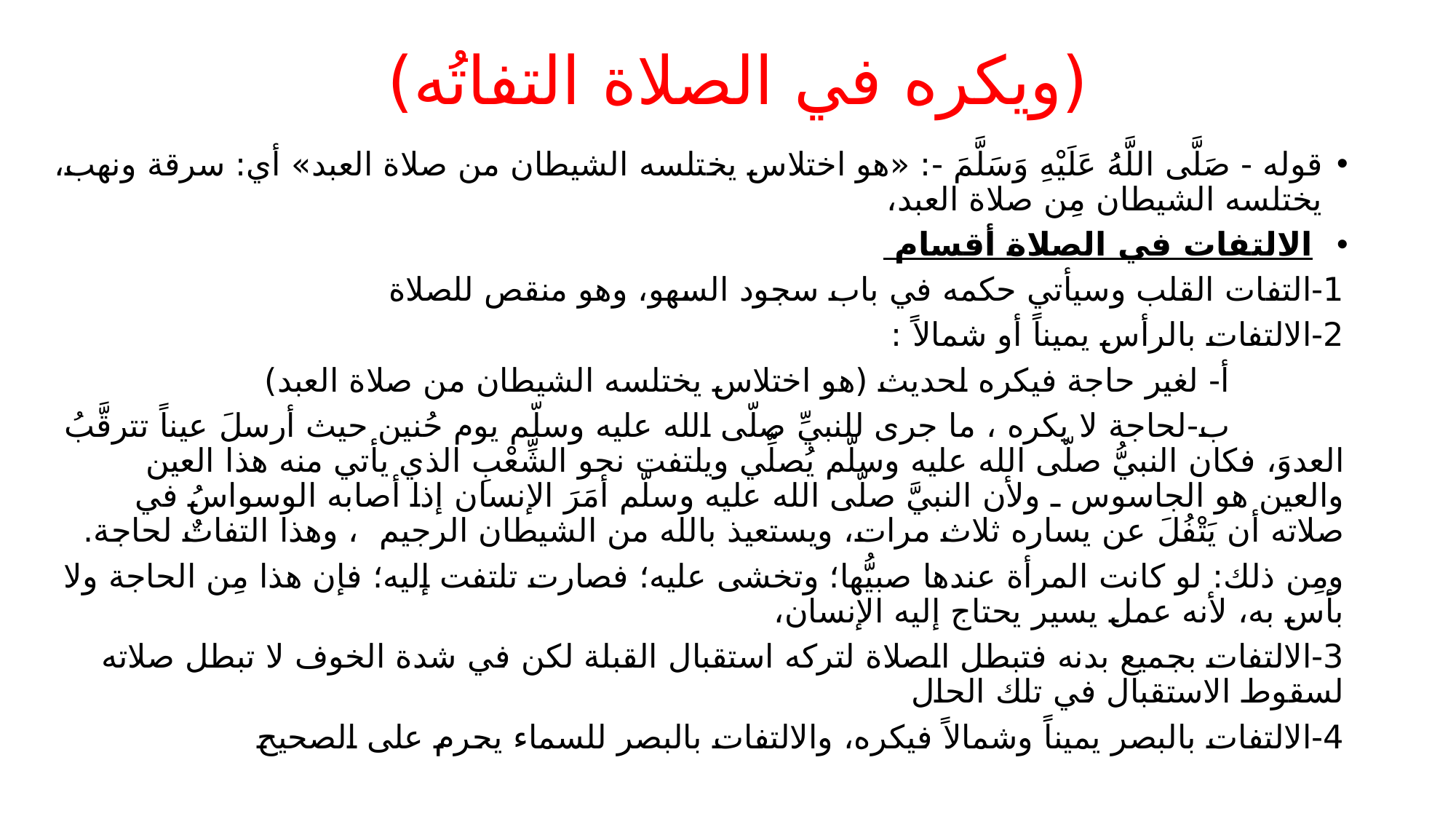

# (ويكره في الصلاة التفاتُه)
قوله - صَلَّى اللَّهُ عَلَيْهِ وَسَلَّمَ -: «هو اختلاس يختلسه الشيطان من صلاة العبد» أي: سرقة ونهب، يختلسه الشيطان مِن صلاة العبد،
 الالتفات في الصلاة أقسام
1-التفات القلب وسيأتي حكمه في باب سجود السهو، وهو منقص للصلاة
2-الالتفات بالرأس يميناً أو شمالاً :
           أ- لغير حاجة فيكره لحديث (هو اختلاس يختلسه الشيطان من صلاة العبد)
           ب-لحاجة لا يكره ، ما جرى للنبيِّ صلّى الله عليه وسلّم يوم حُنين حيث أرسلَ عيناً تترقَّبُ العدوَ، فكان النبيُّ صلّى الله عليه وسلّم يُصلِّي ويلتفت نحو الشِّعْبِ الذي يأتي منه هذا العين   والعين هو الجاسوس ـ ولأن النبيَّ صلّى الله عليه وسلّم أمَرَ الإنسان إذا أصابه الوسواسُ في صلاته أن يَتْفُلَ عن يساره ثلاث مرات، ويستعيذ بالله من الشيطان الرجيم  ، وهذا التفاتٌ لحاجة.
ومِن ذلك: لو كانت المرأة عندها صبيُّها؛ وتخشى عليه؛ فصارت تلتفت إليه؛ فإن هذا مِن الحاجة ولا بأس به، لأنه عمل يسير يحتاج إليه الإنسان،
3-الالتفات بجميع بدنه فتبطل الصلاة لتركه استقبال القبلة لكن في شدة الخوف لا تبطل صلاته لسقوط الاستقبال في تلك الحال
4-الالتفات بالبصر يميناً وشمالاً فيكره، والالتفات بالبصر للسماء يحرم على الصحيح